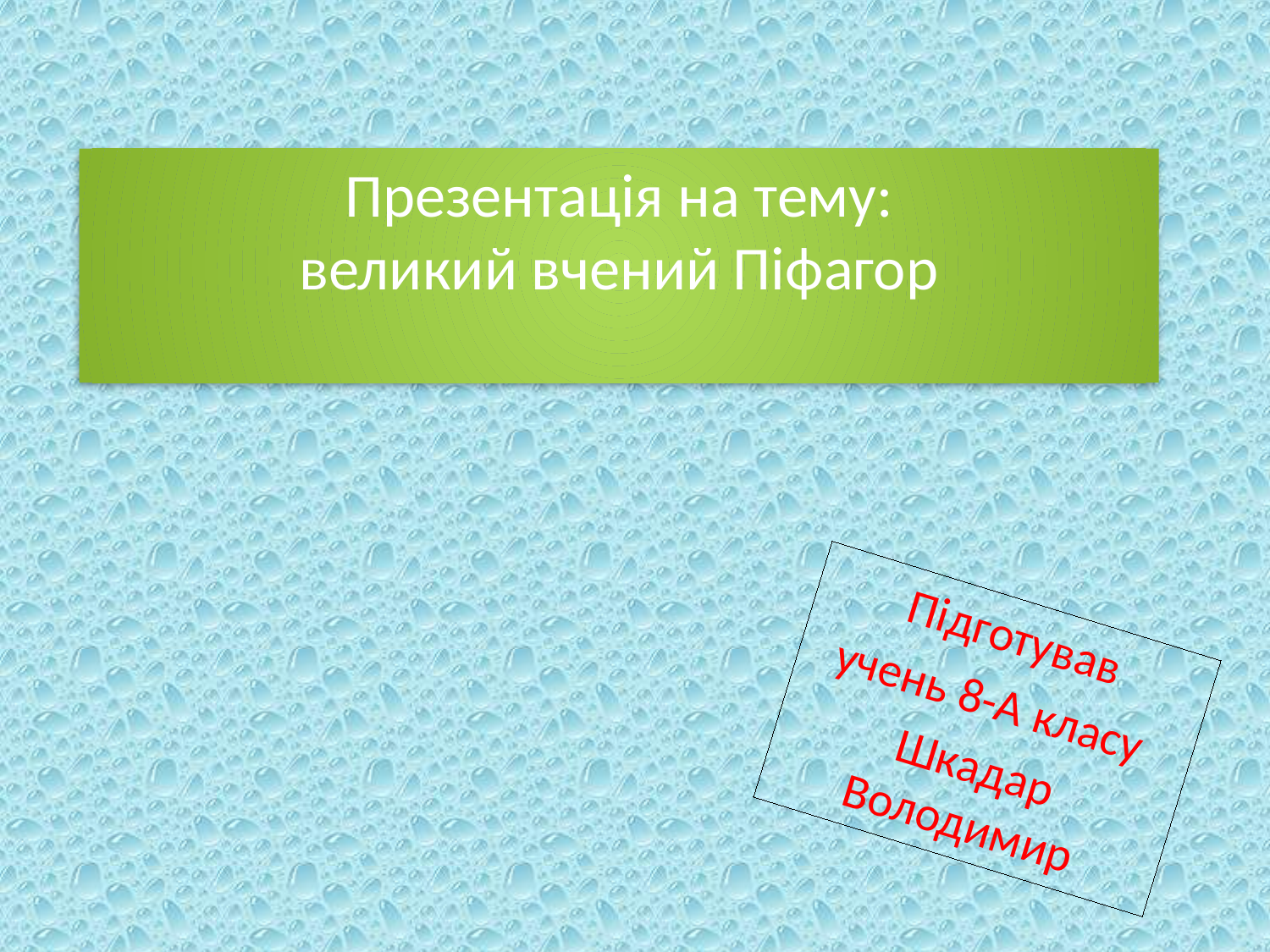

# Презентація на тему: великий вчений Піфагор
Підготував
учень 8-А класу
Шкадар Володимир